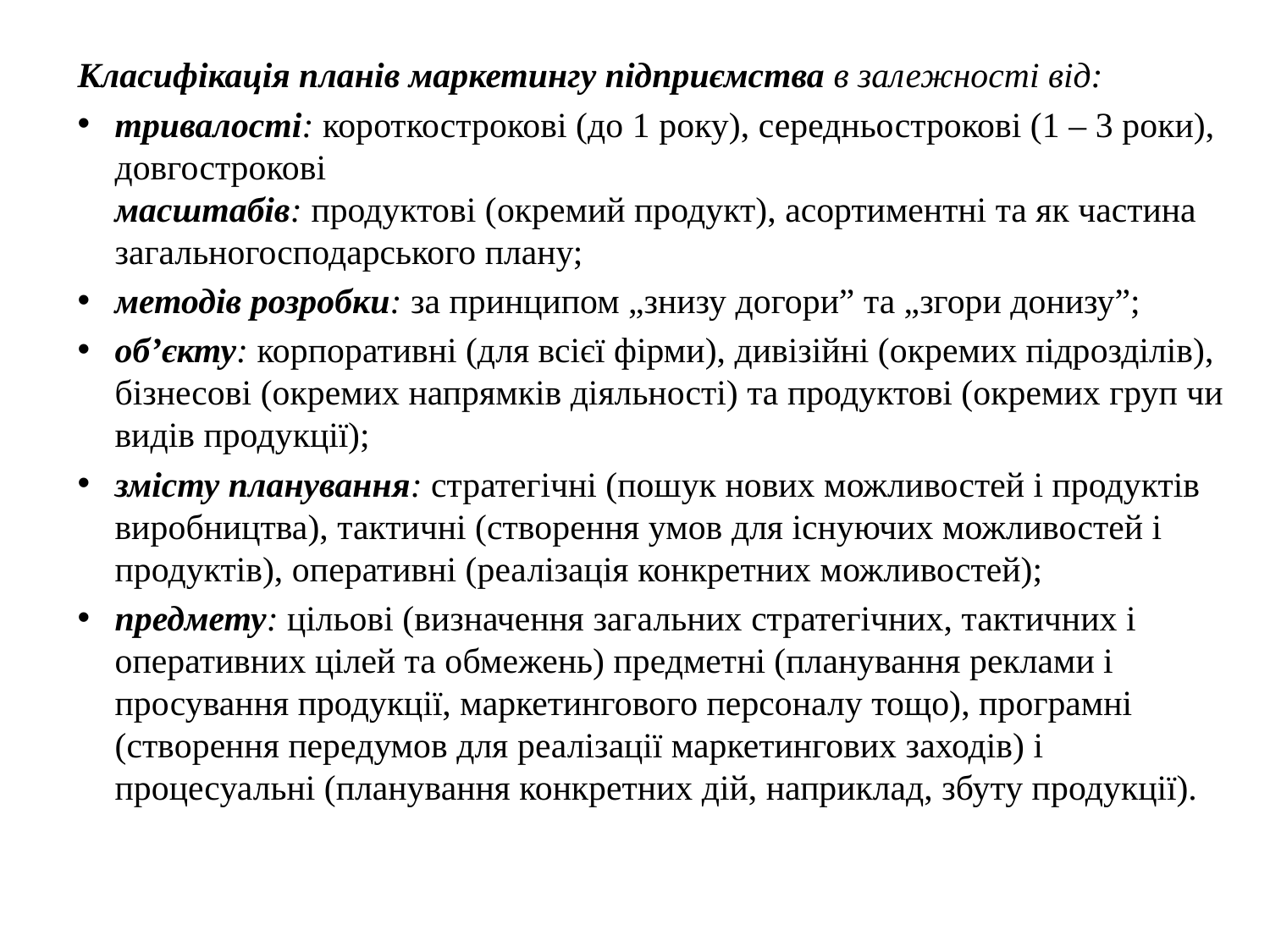

Класифікація планів маркетингу підприємства в залежності від:
тривалості: короткострокові (до 1 року), середньострокові (1 – 3 роки), довгострокові
масштабів: продуктові (окремий продукт), асортиментні та як частина загальногосподарського плану;
методів розробки: за принципом „знизу догори” та „згори донизу”;
об’єкту: корпоративні (для всієї фірми), дивізійні (окремих підрозділів), бізнесові (окремих напрямків діяльності) та продуктові (окремих груп чи видів продукції);
змісту планування: стратегічні (пошук нових можливостей і продуктів виробництва), тактичні (створення умов для існуючих можливостей і продуктів), оперативні (реалізація конкретних можливостей);
предмету: цільові (визначення загальних стратегічних, тактичних і оперативних цілей та обмежень) предметні (планування реклами і просування продукції, маркетингового персоналу тощо), програмні (створення передумов для реалізації маркетингових заходів) і процесуальні (планування конкретних дій, наприклад, збуту продукції).